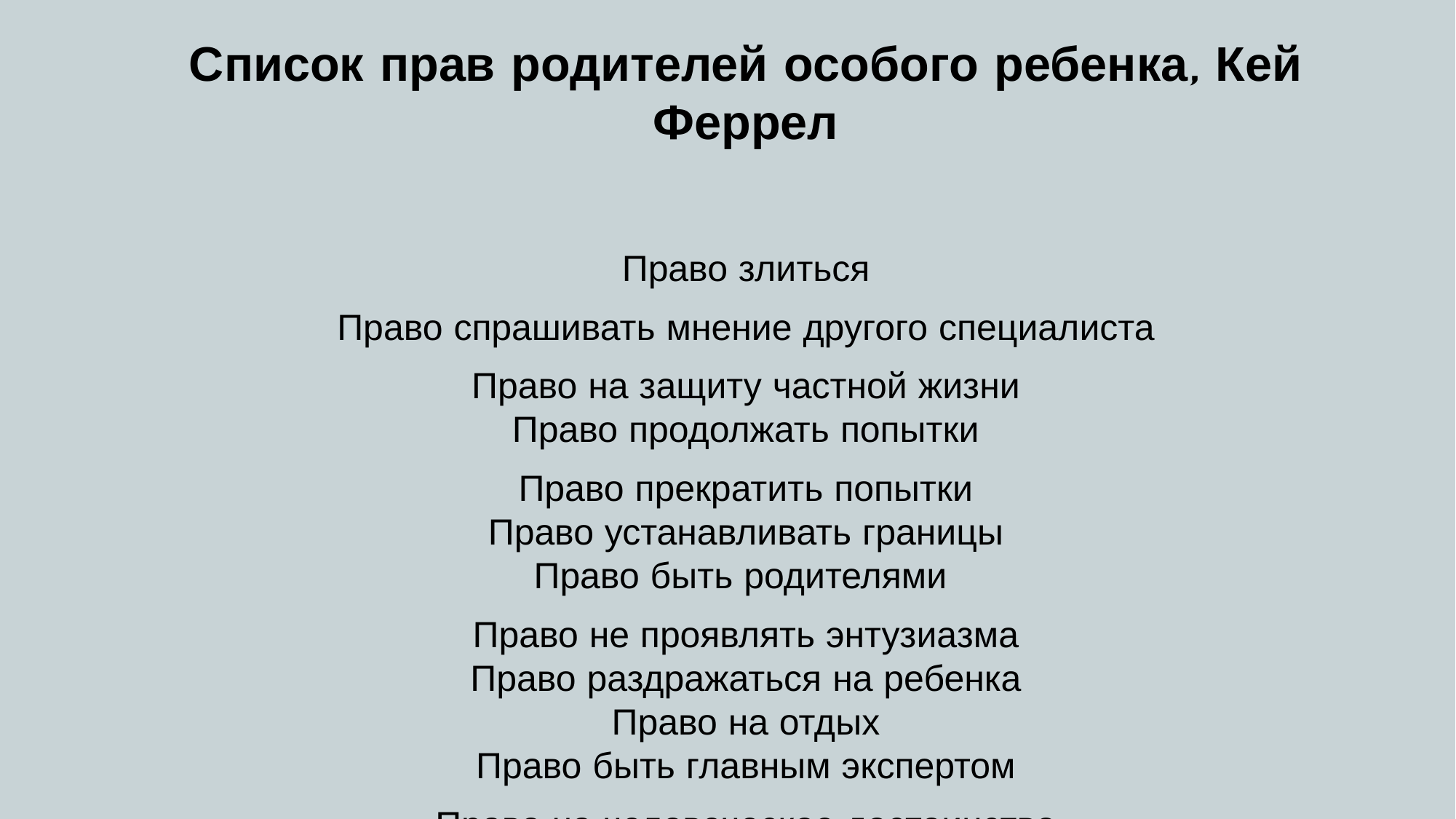

Список прав родителей особого ребенка, Кей Феррел

Право злиться
Право спрашивать мнение другого специалиста
Право на защиту частной жизни
Право продолжать попытки
Право прекратить попытки
Право устанавливать границы
Право быть родителями
Право не проявлять энтузиазма
Право раздражаться на ребенка
Право на отдых
Право быть главным экспертом
Право на человеческое достоинство